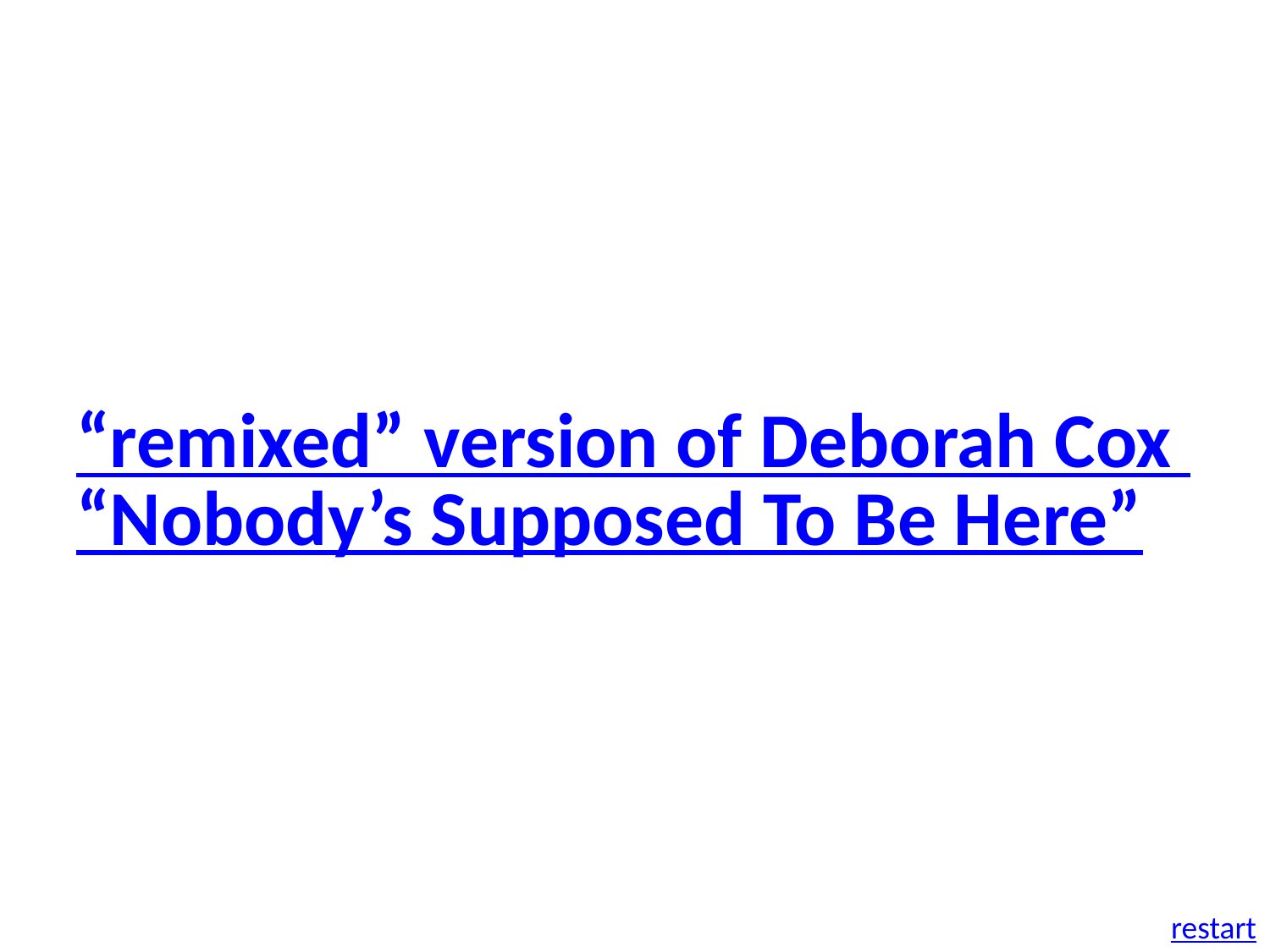

“remixed” version of Deborah Cox “Nobody’s Supposed To Be Here”